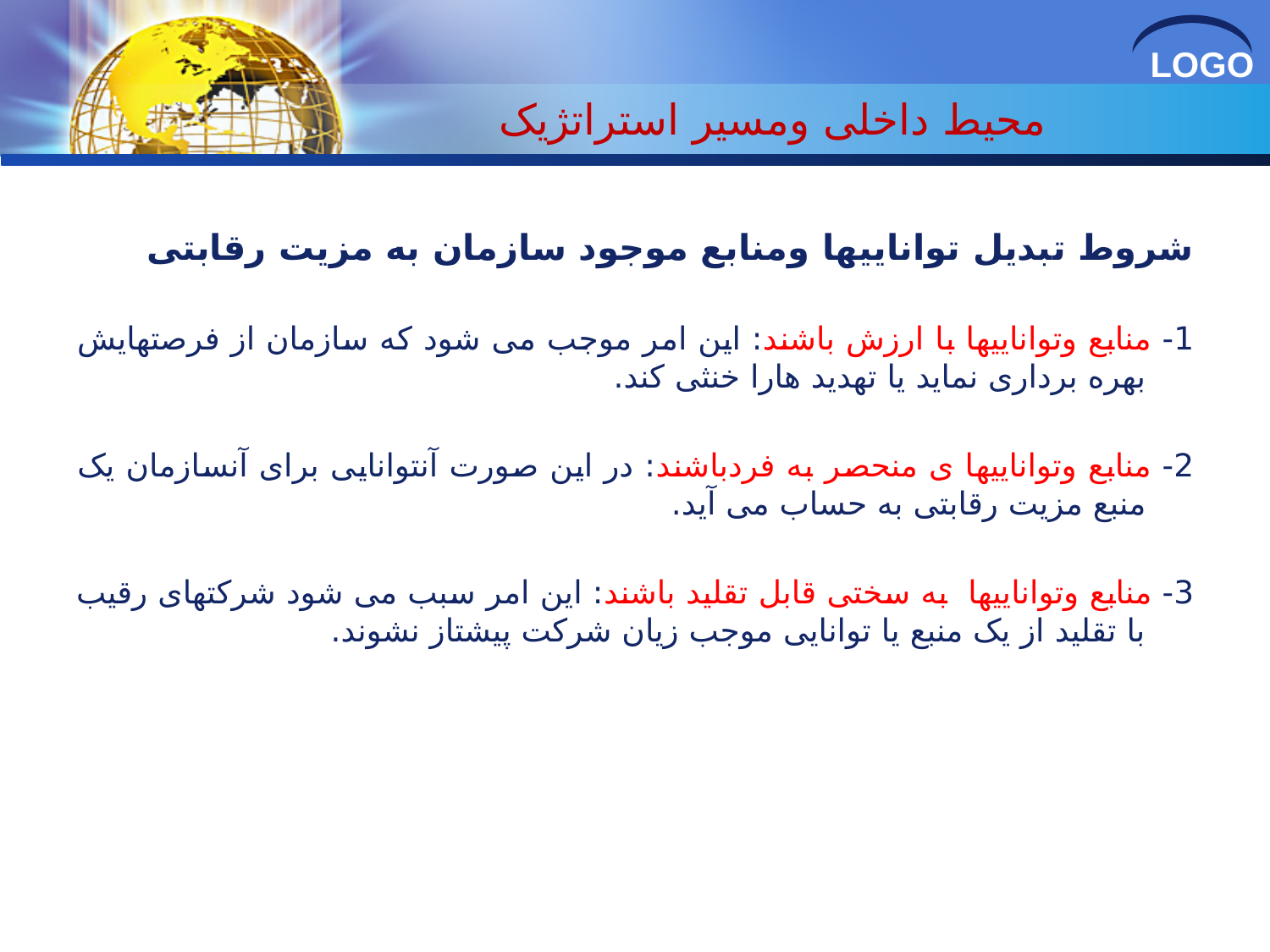

# محیط داخلی ومسیر استراتژیک

شروط تبدیل تواناییها ومنابع موجود سازمان به مزیت رقابتی

1- منابع وتواناییها با ارزش باشند: این امر موجب می شود که سازمان از فرصتهایش بهره برداری نماید یا تهدید هارا خنثی کند.

2- منابع وتواناییها ی منحصر به فردباشند: در این صورت آنتوانایی برای آنسازمان یک منبع مزیت رقابتی به حساب می آید.

3- منابع وتواناییها  به سختی قابل تقلید باشند: این امر سبب می شود شرکتهای رقیب با تقلید از یک منبع یا توانایی موجب زیان شرکت پیشتاز نشوند.